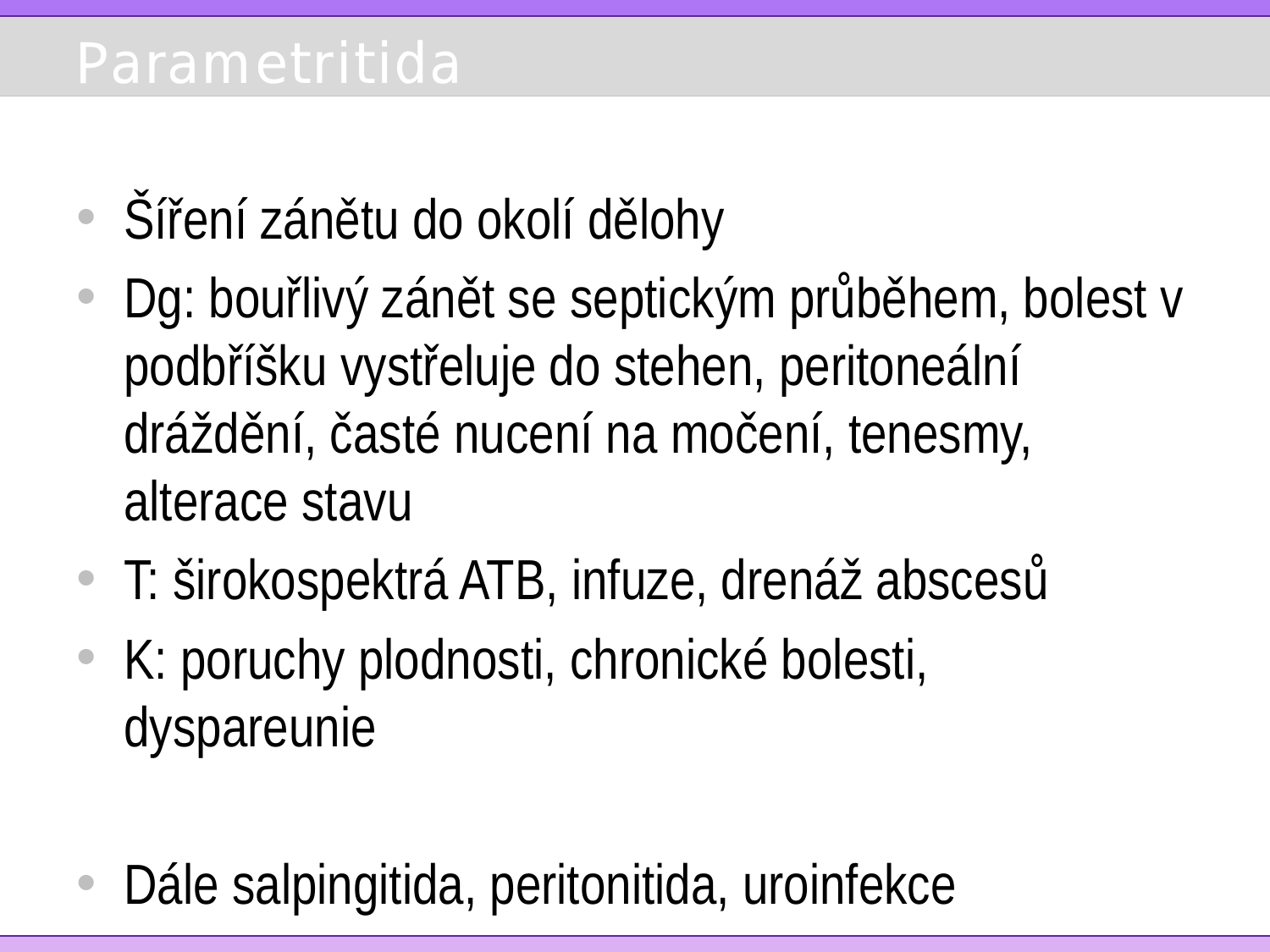

# Parametritida
Šíření zánětu do okolí dělohy
Dg: bouřlivý zánět se septickým průběhem, bolest v podbříšku vystřeluje do stehen, peritoneální dráždění, časté nucení na močení, tenesmy, alterace stavu
T: širokospektrá ATB, infuze, drenáž abscesů
K: poruchy plodnosti, chronické bolesti, dyspareunie

Dále salpingitida, peritonitida, uroinfekce